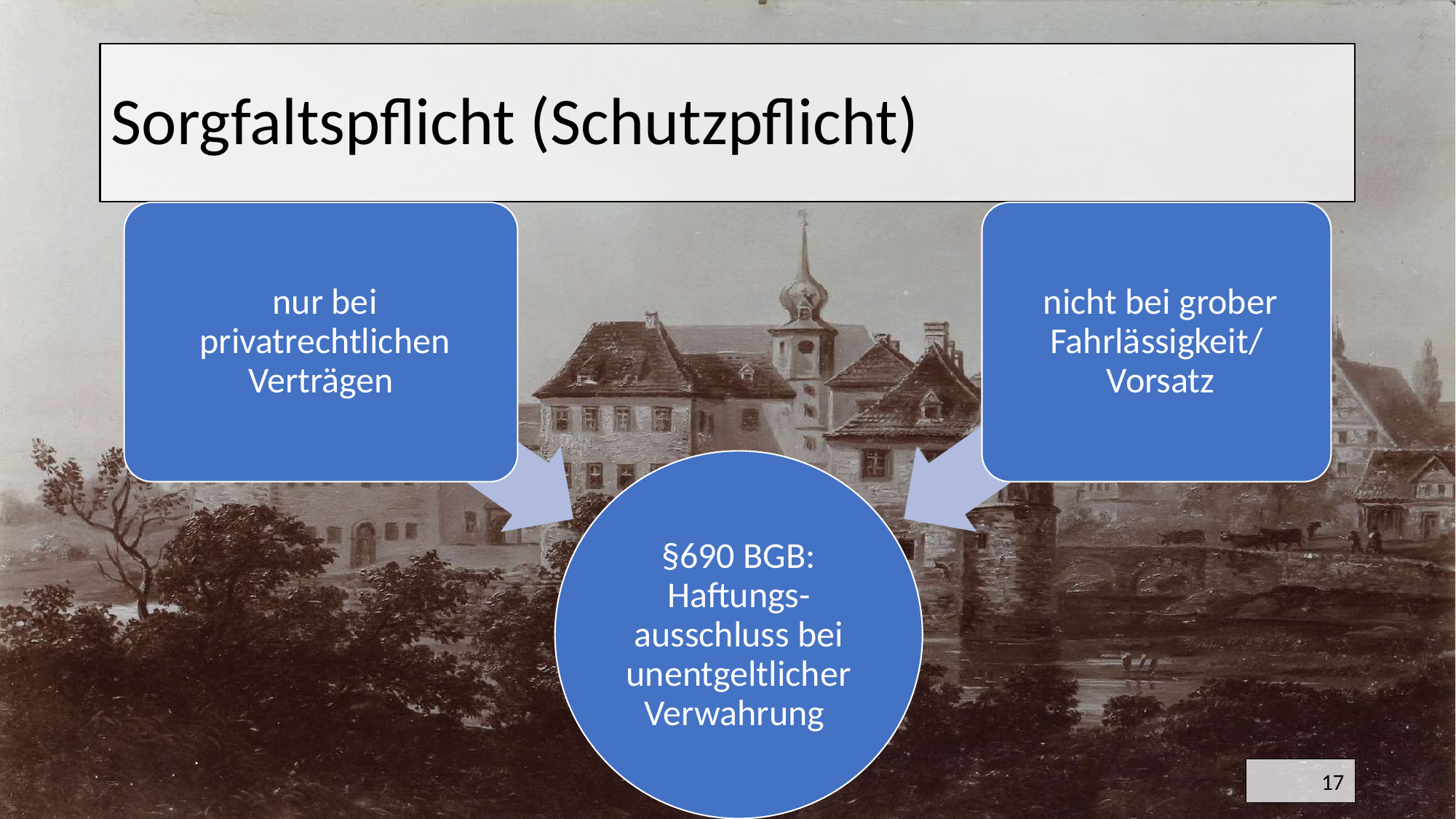

# Sorgfaltspflicht (Schutzpflicht)
§690 BGB: Haftungs-ausschluss bei unentgeltlicher Verwahrung
nur bei privatrechtlichen Verträgen
nicht bei grober Fahrlässigkeit/  Vorsatz

17